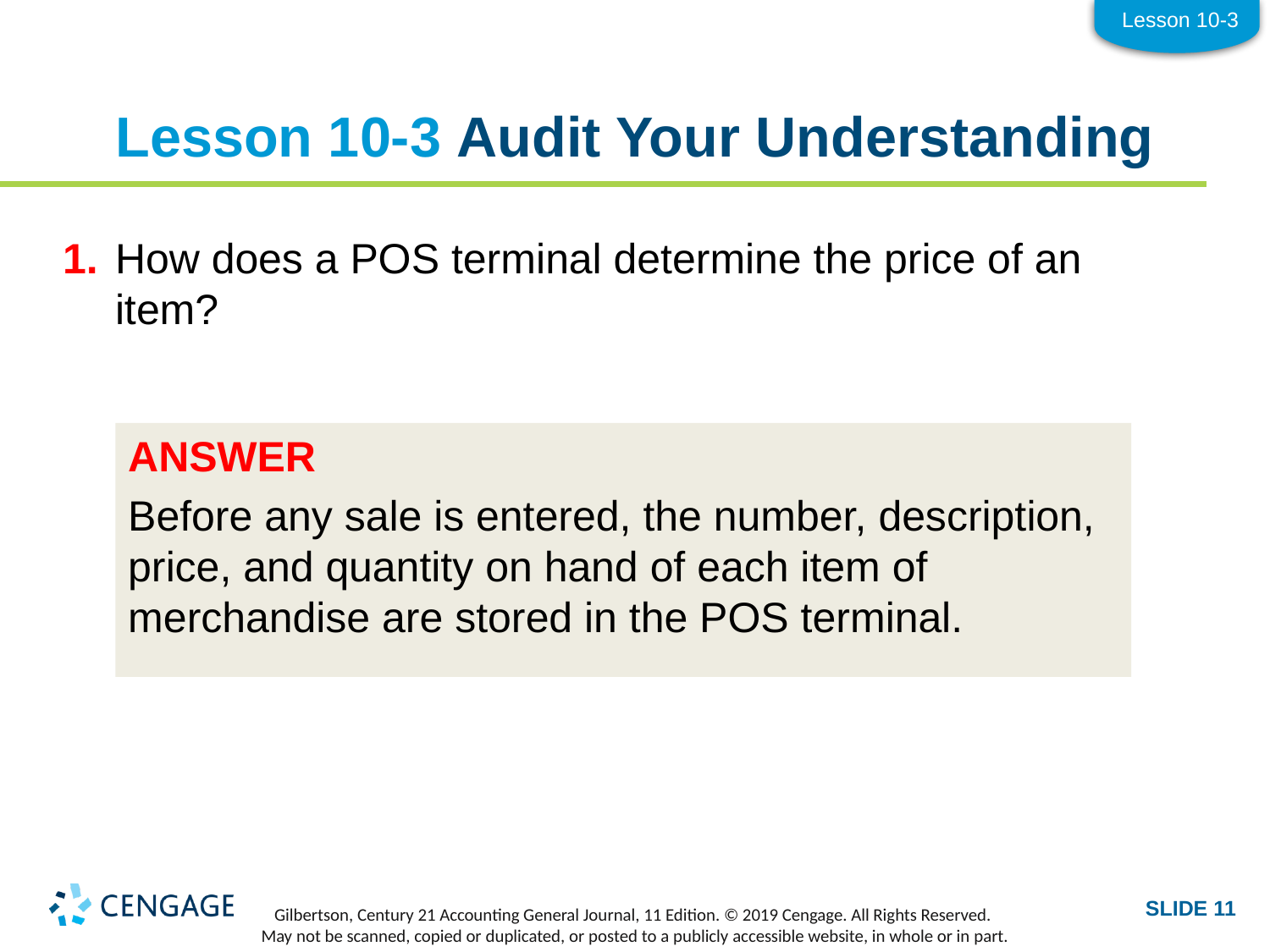

Lesson 10-3
# Lesson 10-3 Audit Your Understanding
1.	How does a POS terminal determine the price of an item?
ANSWER
Before any sale is entered, the number, description, price, and quantity on hand of each item of merchandise are stored in the POS terminal.
SLIDE 11